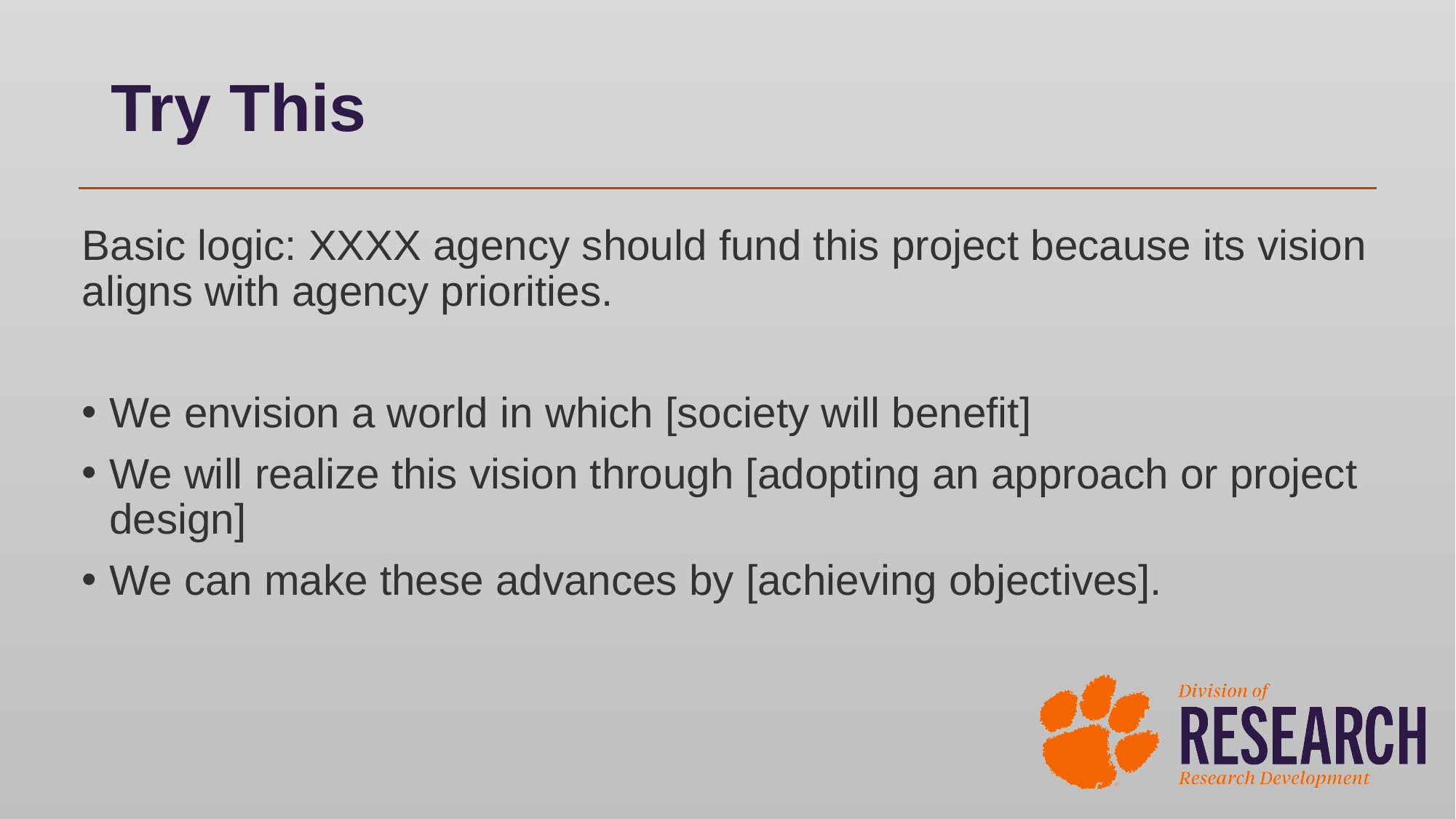

# Try This
Basic logic: XXXX agency should fund this project because its vision aligns with agency priorities.

We envision a world in which [society will benefit]
We will realize this vision through [adopting an approach or project design]
We can make these advances by [achieving objectives].